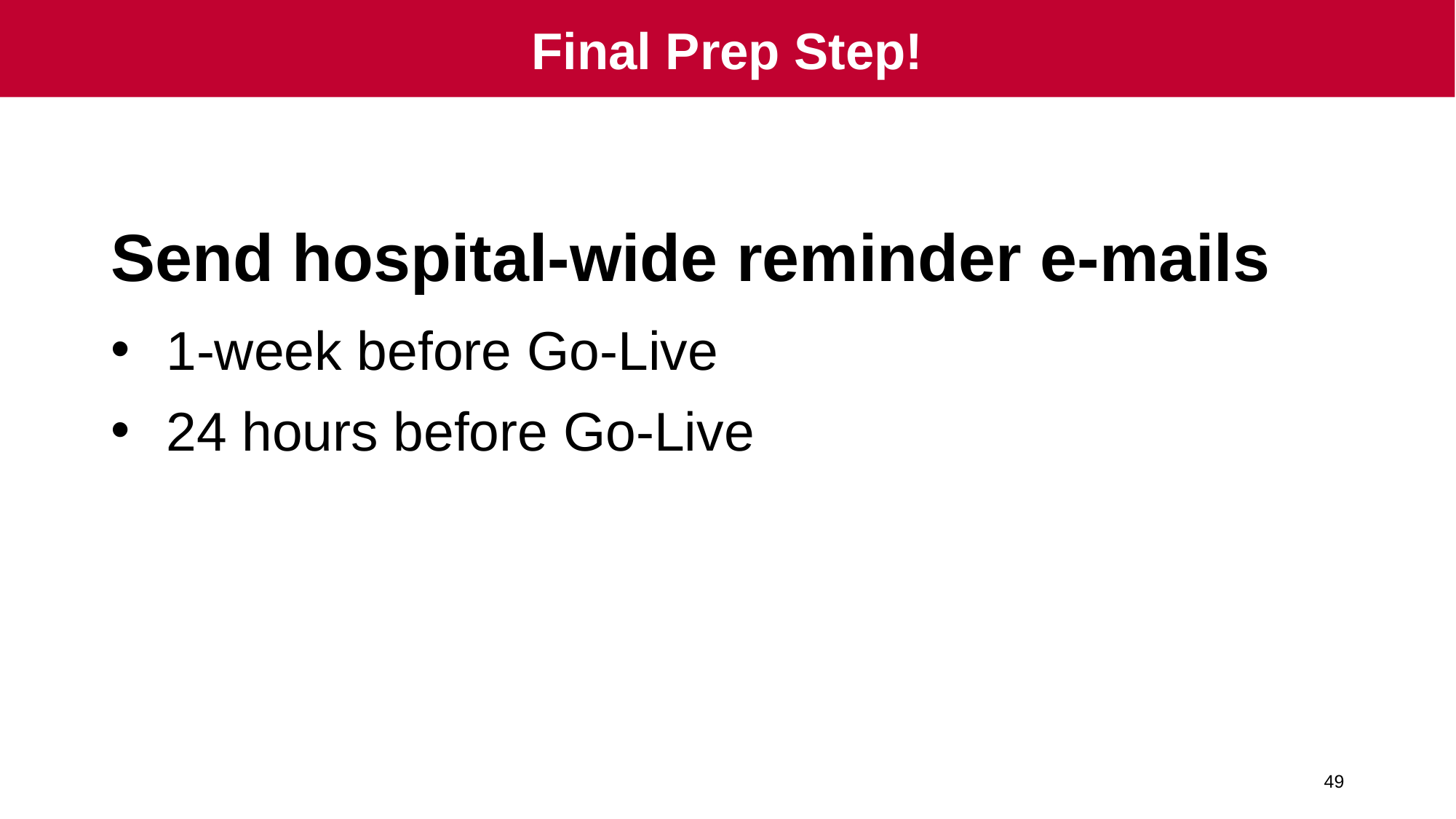

# Final Prep Step!
Send hospital-wide reminder e-mails
1-week before Go-Live
24 hours before Go-Live
49